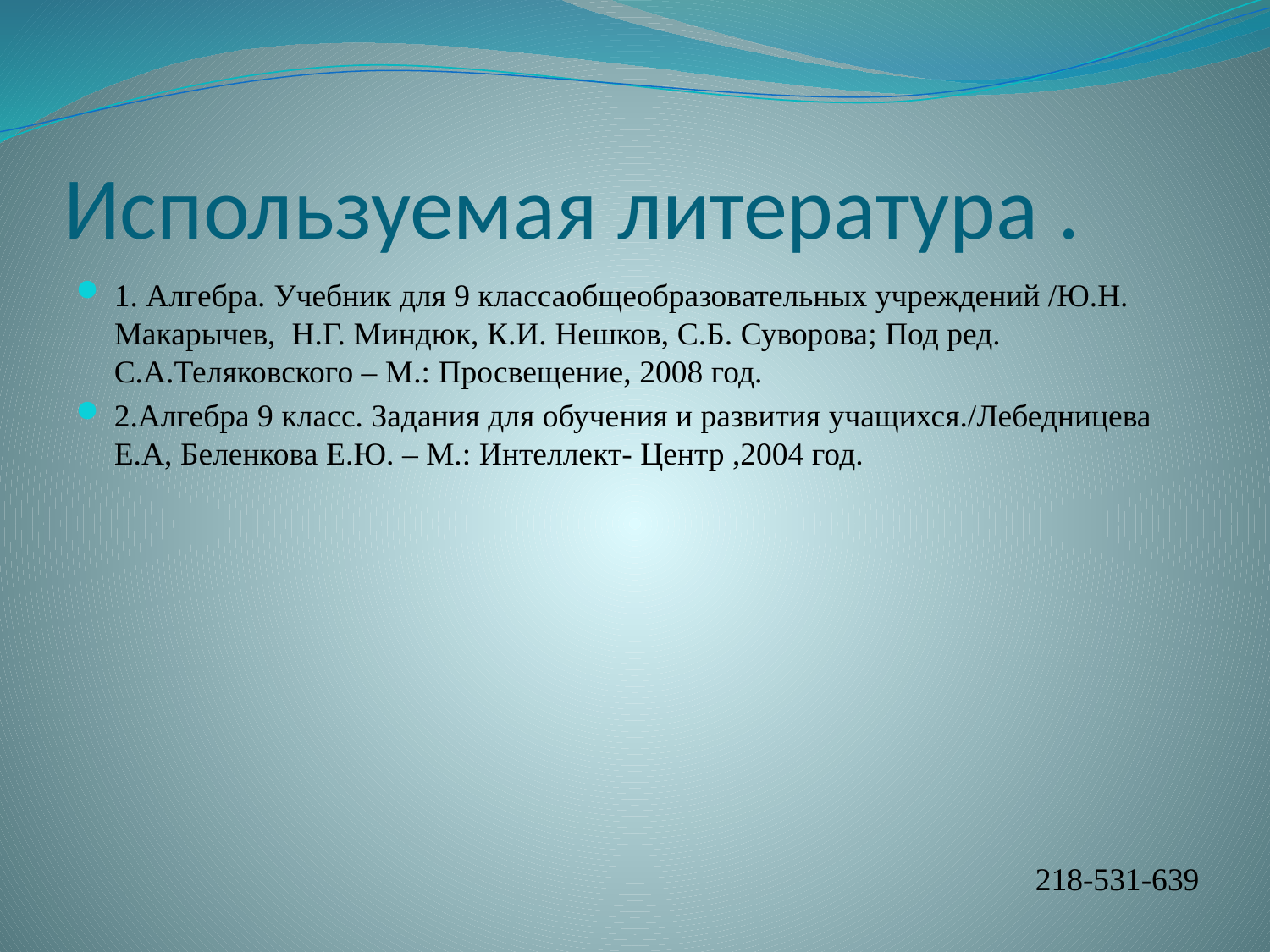

# Используемая литература .
1. Алгебра. Учебник для 9 классаобщеобразовательных учреждений /Ю.Н. Макарычев,  Н.Г. Миндюк, К.И. Нешков, С.Б. Суворова; Под ред. С.А.Теляковского – М.: Просвещение, 2008 год.
2.Алгебра 9 класс. Задания для обучения и развития учащихся./Лебедницева Е.А, Беленкова Е.Ю. – М.: Интеллект- Центр ,2004 год.
218-531-639